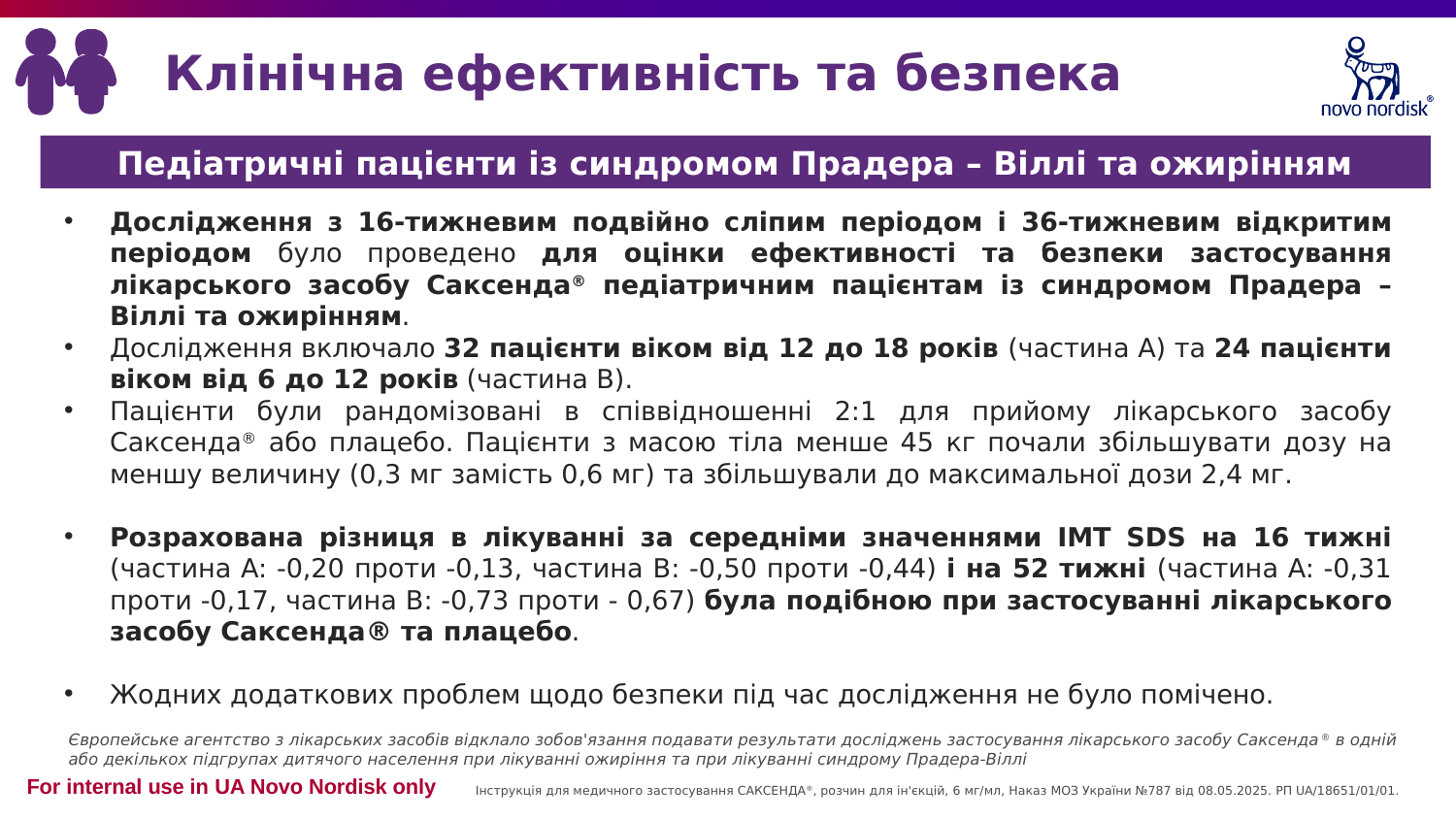

# Клінічна ефективність та безпека
Педіатричні пацієнти із синдромом Прадера – Віллі та ожирінням
Дослідження з 16-тижневим подвійно сліпим періодом і 36-тижневим відкритим періодом було проведено для оцінки ефективності та безпеки застосування лікарського засобу Саксенда® педіатричним пацієнтам із синдромом Прадера – Віллі та ожирінням.
Дослідження включало 32 пацієнти віком від 12 до 18 років (частина А) та 24 пацієнти віком від 6 до 12 років (частина В).
Пацієнти були рандомізовані в співвідношенні 2:1 для прийому лікарського засобу Саксенда® або плацебо. Пацієнти з масою тіла менше 45 кг почали збільшувати дозу на меншу величину (0,3 мг замість 0,6 мг) та збільшували до максимальної дози 2,4 мг.

Розрахована різниця в лікуванні за середніми значеннями ІМТ SDS на 16 тижні (частина A: -0,20 проти -0,13, частина B: -0,50 проти -0,44) і на 52 тижні (частина A: -0,31 проти -0,17, частина B: -0,73 проти - 0,67) була подібною при застосуванні лікарського засобу Саксенда® та плацебо.

Жодних додаткових проблем щодо безпеки під час дослідження не було помічено.
Європейське агентство з лікарських засобів відклало зобов'язання подавати результати досліджень застосування лікарського засобу Саксенда® в одній або декількох підгрупах дитячого населення при лікуванні ожиріння та при лікуванні синдрому Прадера-Віллі